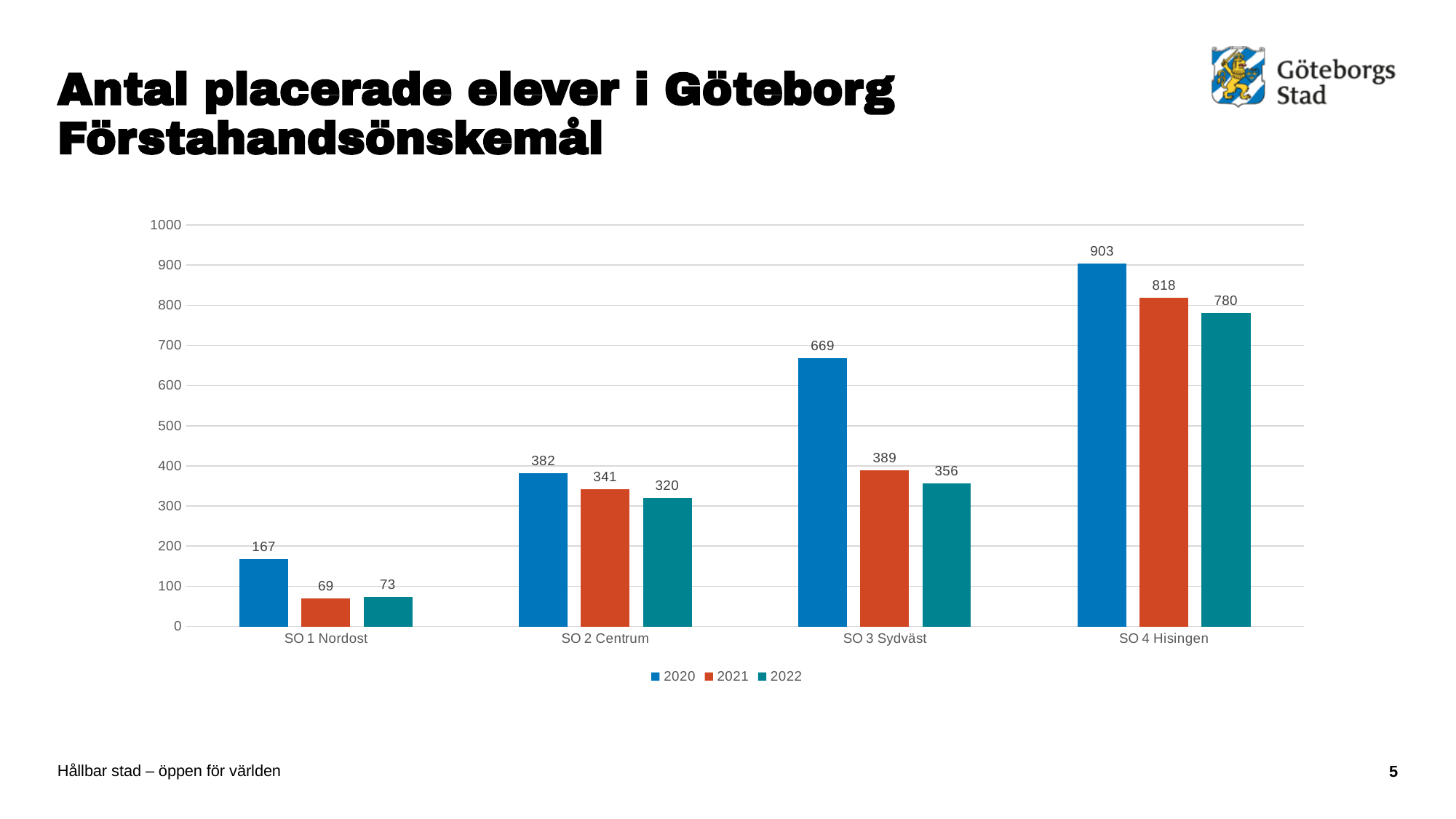

# Antal placerade elever i Göteborg Förstahandsönskemål

### Chart

| Category | 2020 | 2021 | 2022 |
|---|---|---|---|
| SO 1 Nordost | 167.0 | 69.0 | 73.0 |
| SO 2 Centrum | 382.0 | 341.0 | 320.0 |
| SO 3 Sydväst | 669.0 | 389.0 | 356.0 |
| SO 4 Hisingen | 903.0 | 818.0 | 780.0 |